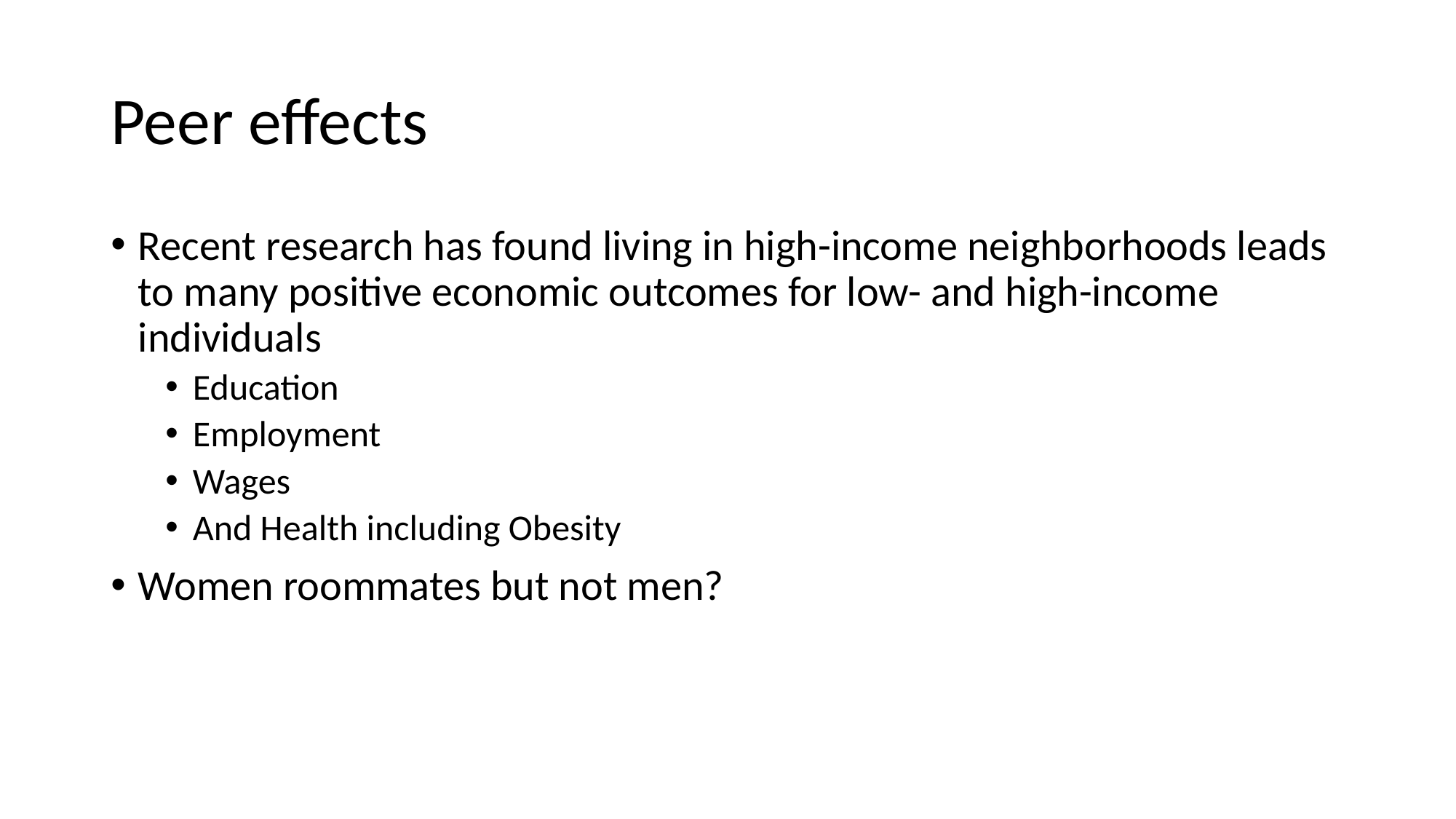

# Peer effects
Recent research has found living in high-income neighborhoods leads to many positive economic outcomes for low- and high-income individuals
Education
Employment
Wages
And Health including Obesity
Women roommates but not men?